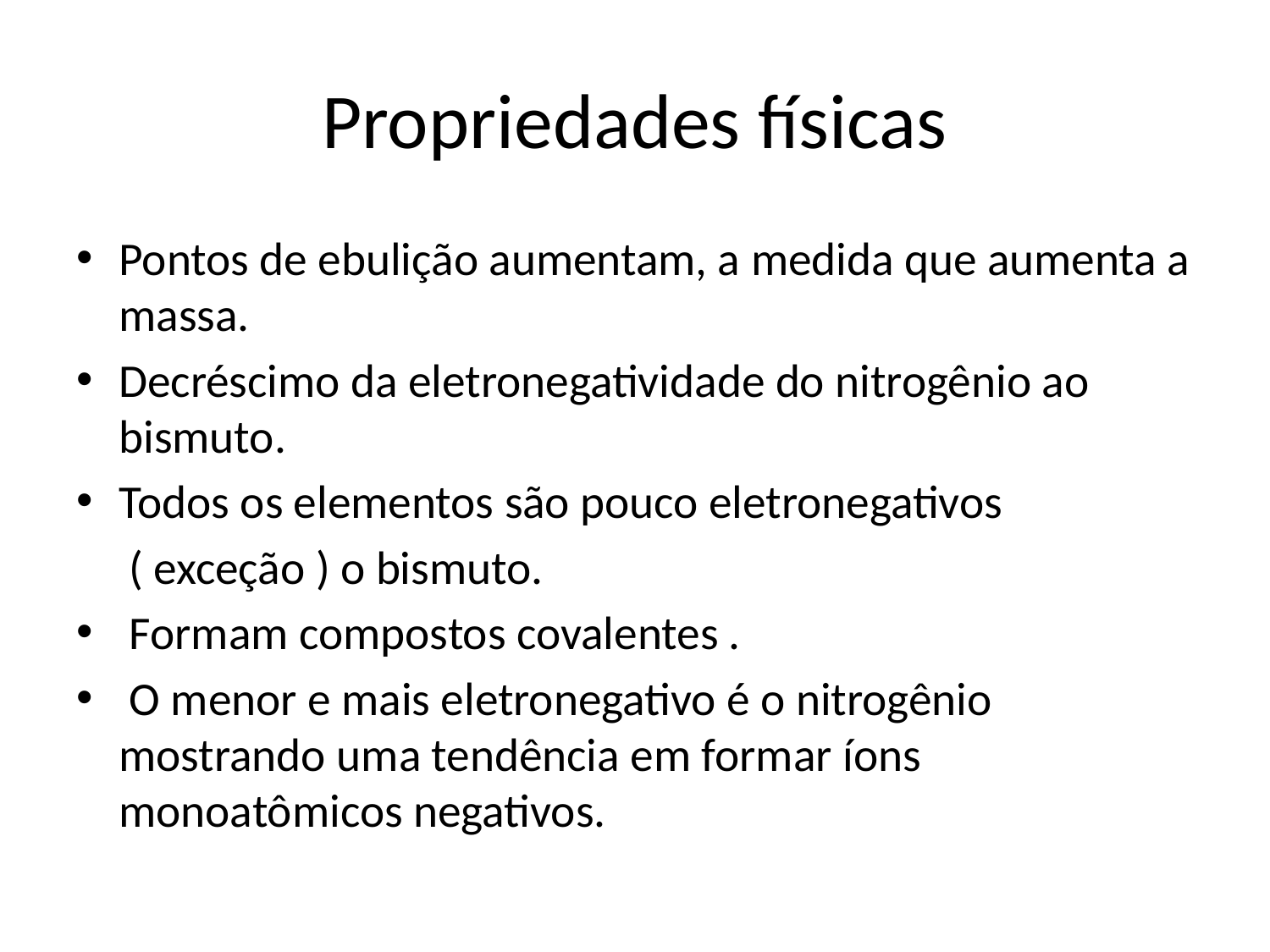

# Propriedades físicas
Pontos de ebulição aumentam, a medida que aumenta a massa.
Decréscimo da eletronegatividade do nitrogênio ao bismuto.
Todos os elementos são pouco eletronegativos
     ( exceção ) o bismuto.
 Formam compostos covalentes .
 O menor e mais eletronegativo é o nitrogênio        mostrando uma tendência em formar íons   monoatômicos negativos.